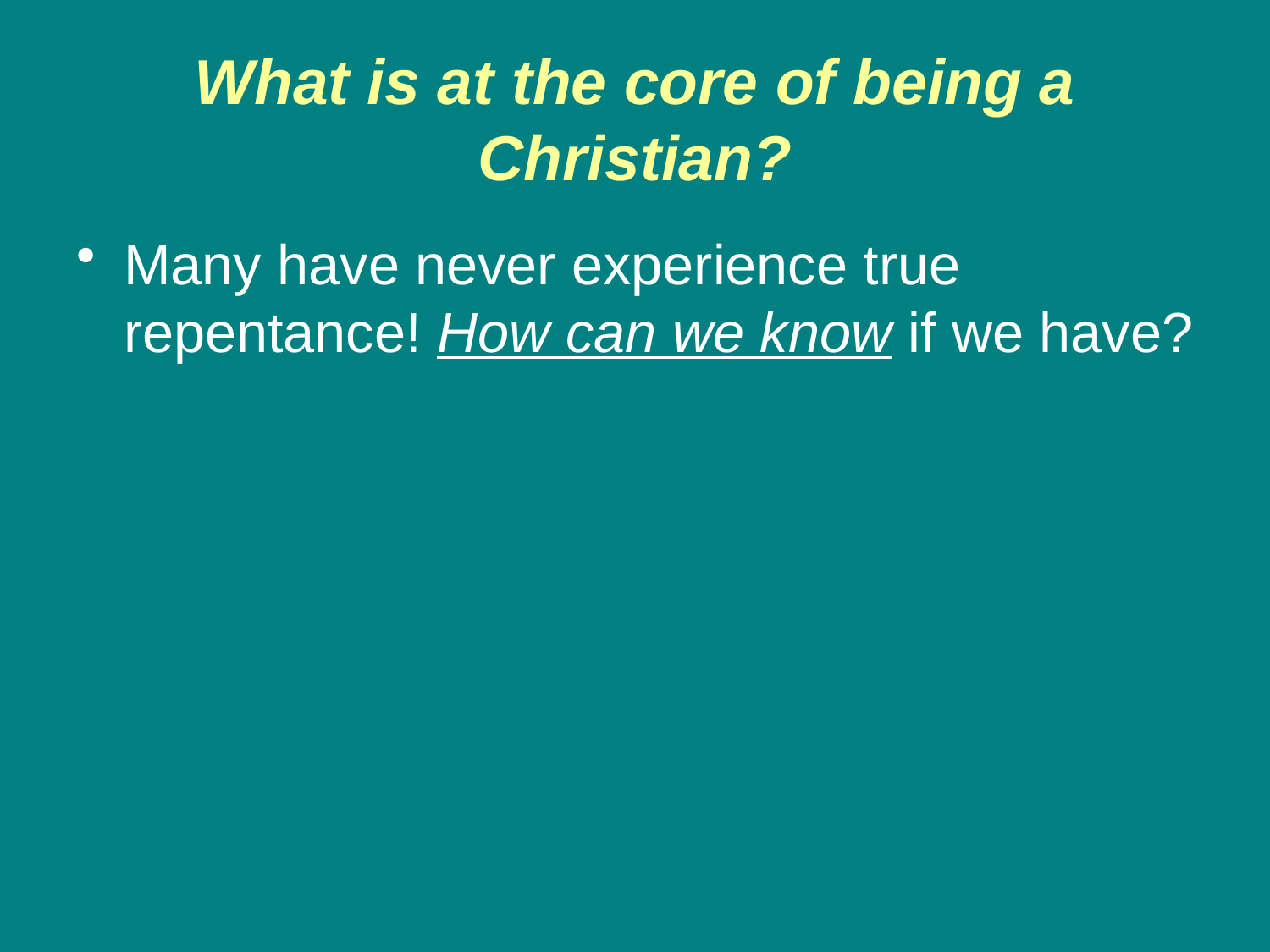

# What is at the core of being a Christian?
Many have never experience true repentance! How can we know if we have?